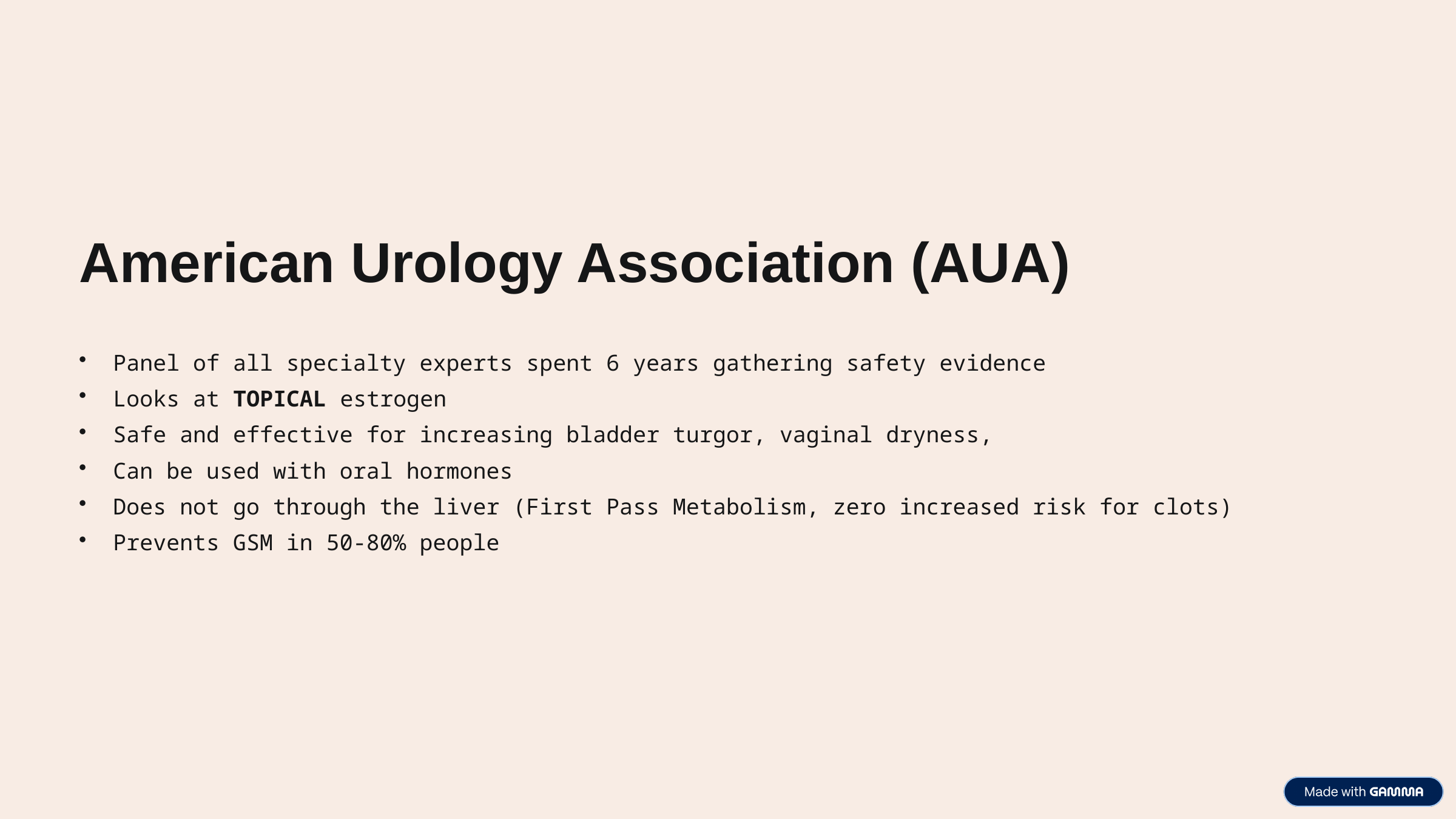

American Urology Association (AUA)
Panel of all specialty experts spent 6 years gathering safety evidence
Looks at TOPICAL estrogen
Safe and effective for increasing bladder turgor, vaginal dryness,
Can be used with oral hormones
Does not go through the liver (First Pass Metabolism, zero increased risk for clots)
Prevents GSM in 50-80% people